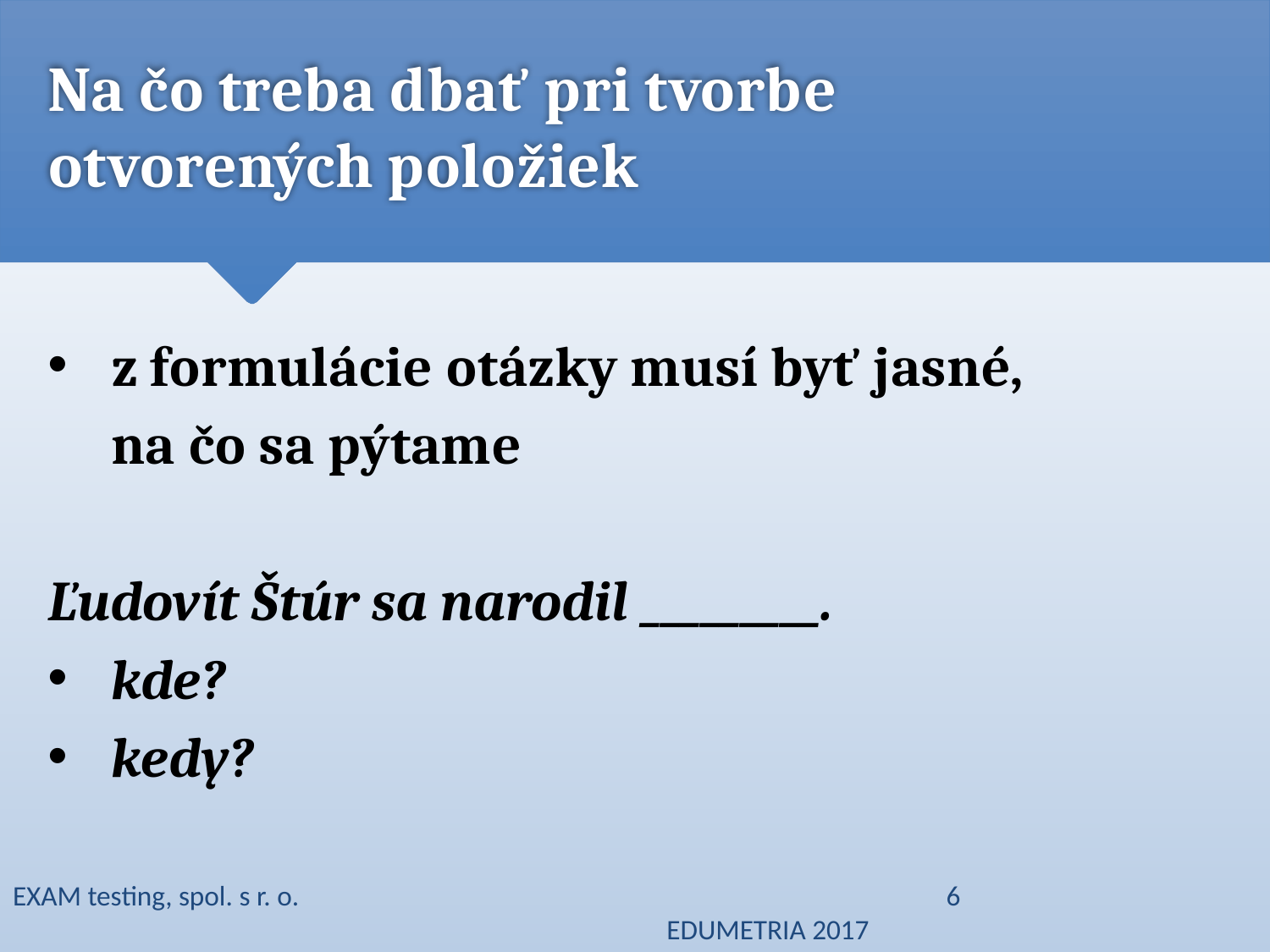

# Na čo treba dbať pri tvorbe otvorených položiek
z formulácie otázky musí byť jasné,
	na čo sa pýtame

Ľudovít Štúr sa narodil _________.
kde?
kedy?

EXAM testing, spol. s r. o. 					       6							   EDUMETRIA 2017